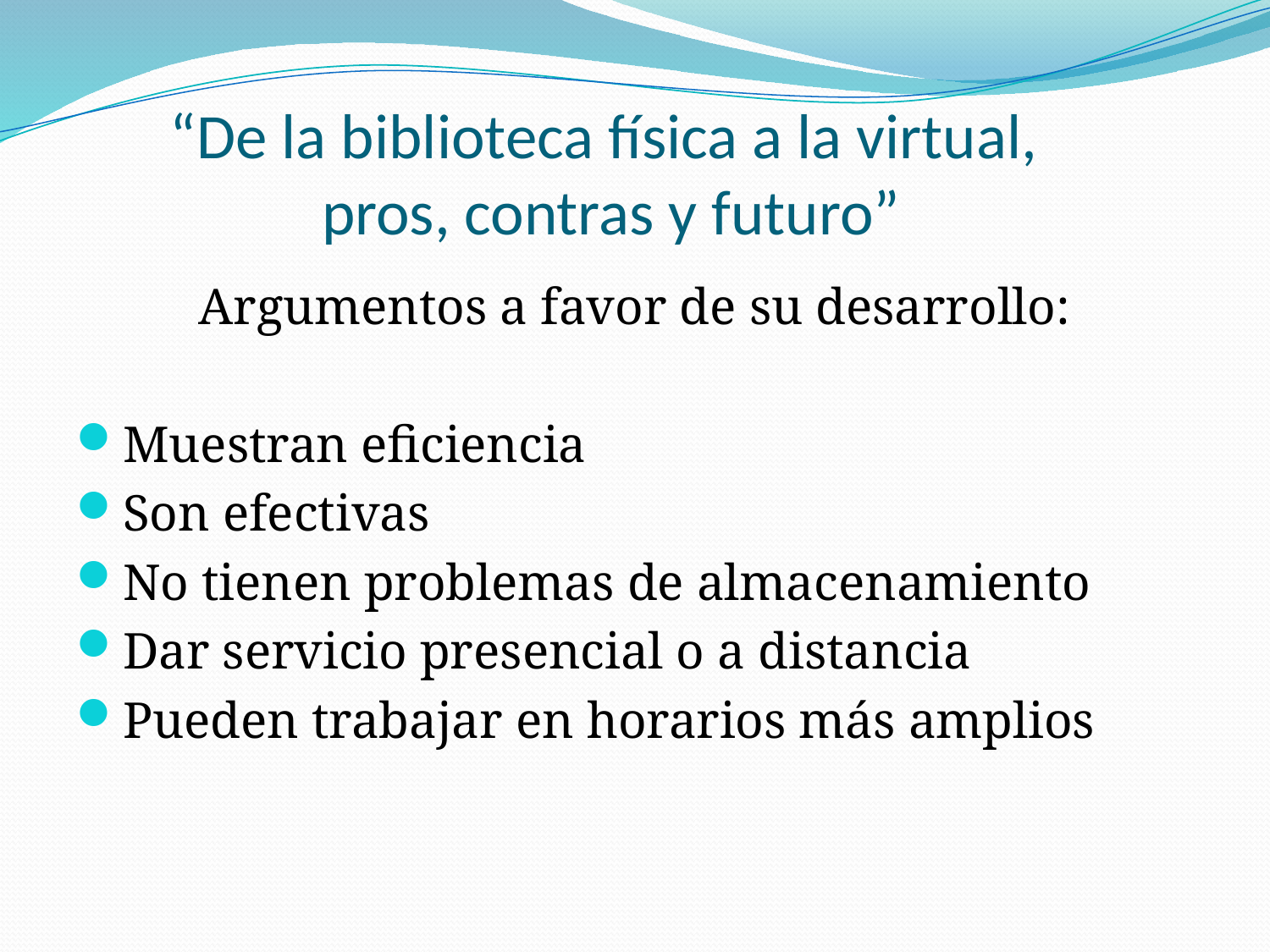

# “De la biblioteca física a la virtual, pros, contras y futuro”
Argumentos a favor de su desarrollo:

Muestran eficiencia
Son efectivas
No tienen problemas de almacenamiento
Dar servicio presencial o a distancia
Pueden trabajar en horarios más amplios